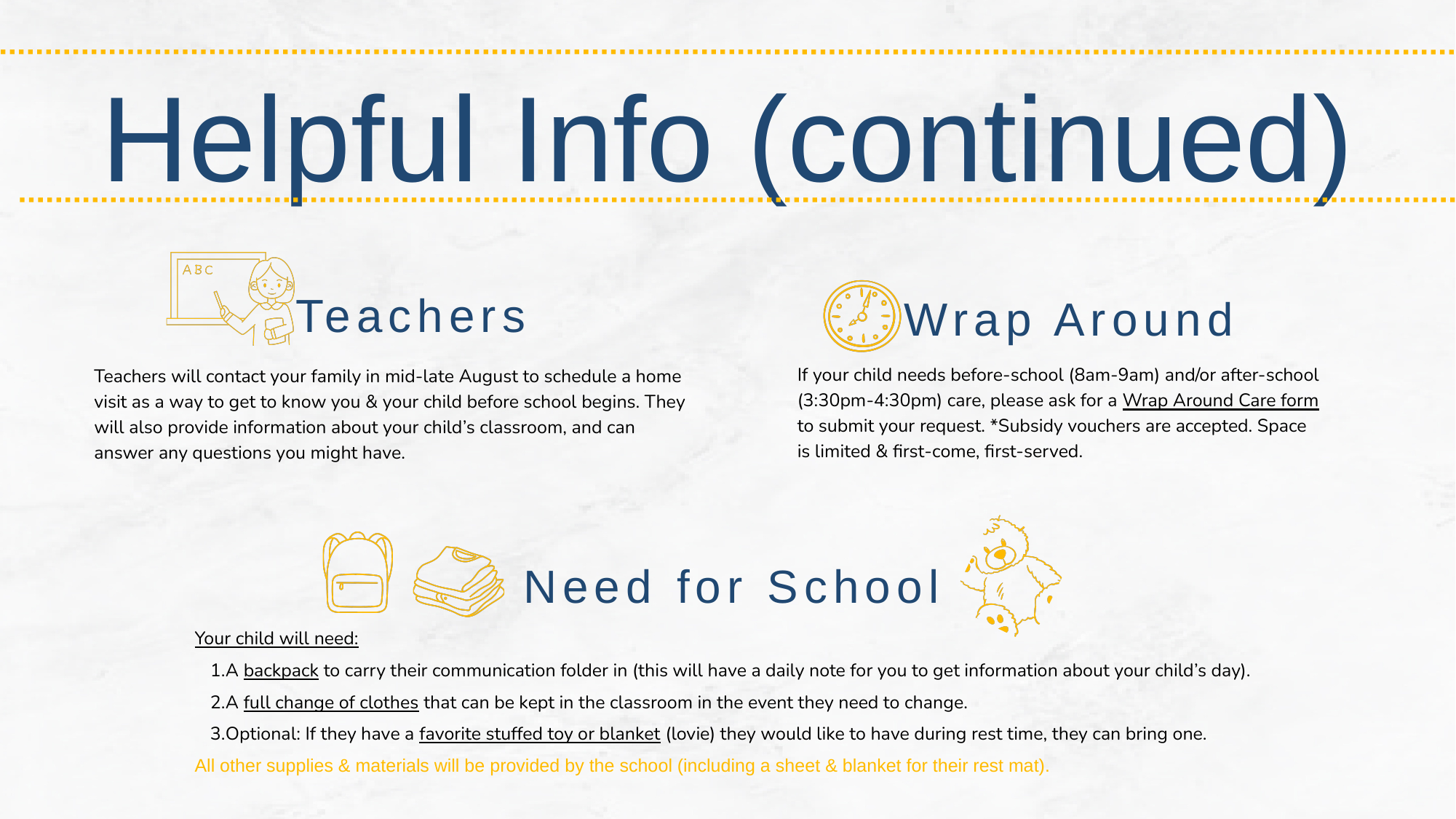

Helpful Info (continued)

Teachers

Wrap Around
If your child needs before-school (8am-9am) and/or after-school (3:30pm-4:30pm) care, please ask for a Wrap Around Care form to submit your request. *Subsidy vouchers are accepted. Space is limited & first-come, first-served.
Teachers will contact your family in mid-late August to schedule a home visit as a way to get to know you & your child before school begins. They will also provide information about your child’s classroom, and can answer any questions you might have.

Need for School
Your child will need:
A backpack to carry their communication folder in (this will have a daily note for you to get information about your child’s day).
A full change of clothes that can be kept in the classroom in the event they need to change.
Optional: If they have a favorite stuffed toy or blanket (lovie) they would like to have during rest time, they can bring one.
All other supplies & materials will be provided by the school (including a sheet & blanket for their rest mat).